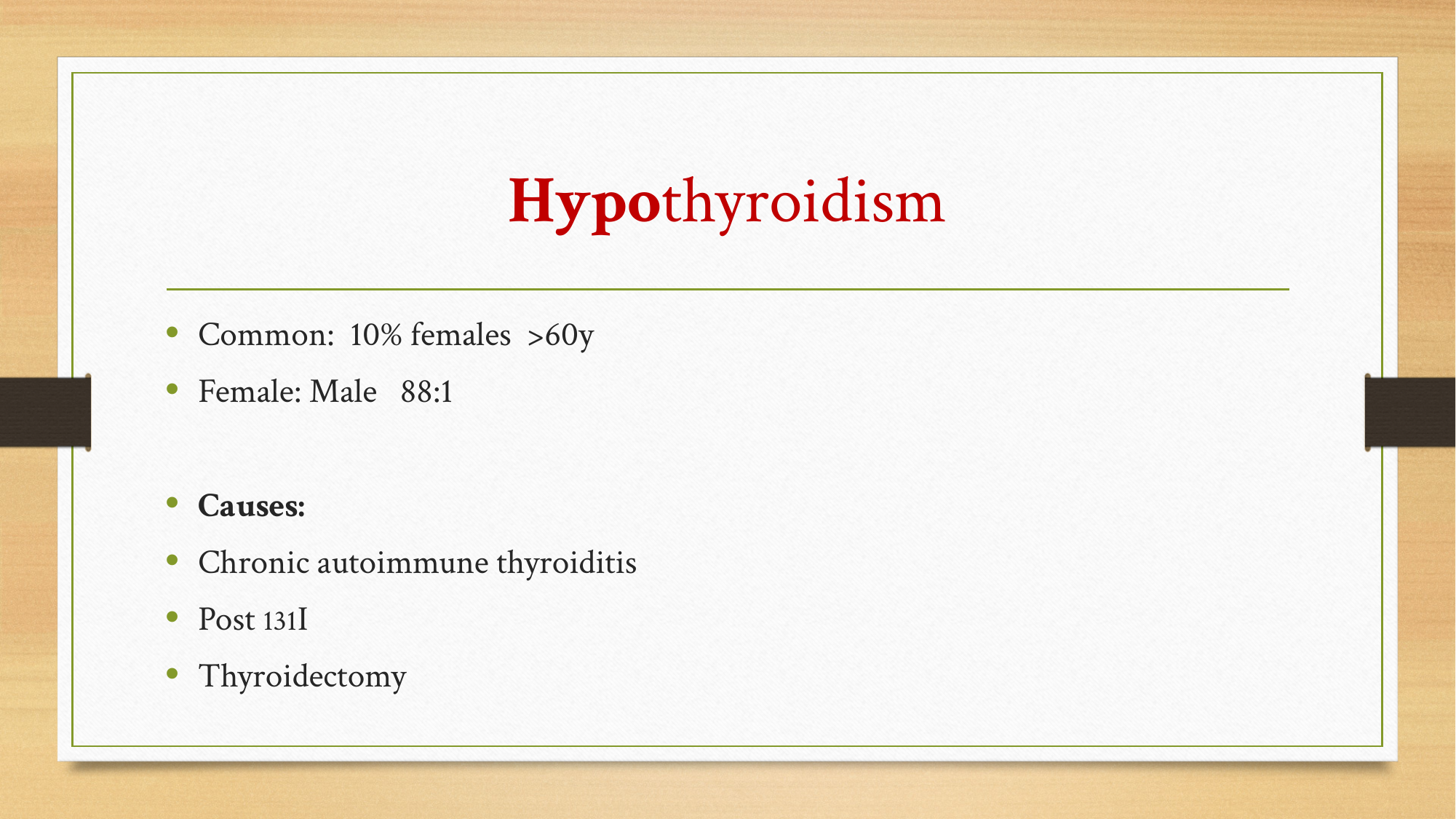

# Hypothyroidism
Common:  10% females  >60y
Female: Male   88:1

Causes:
Chronic autoimmune thyroiditis
Post 131I
Thyroidectomy